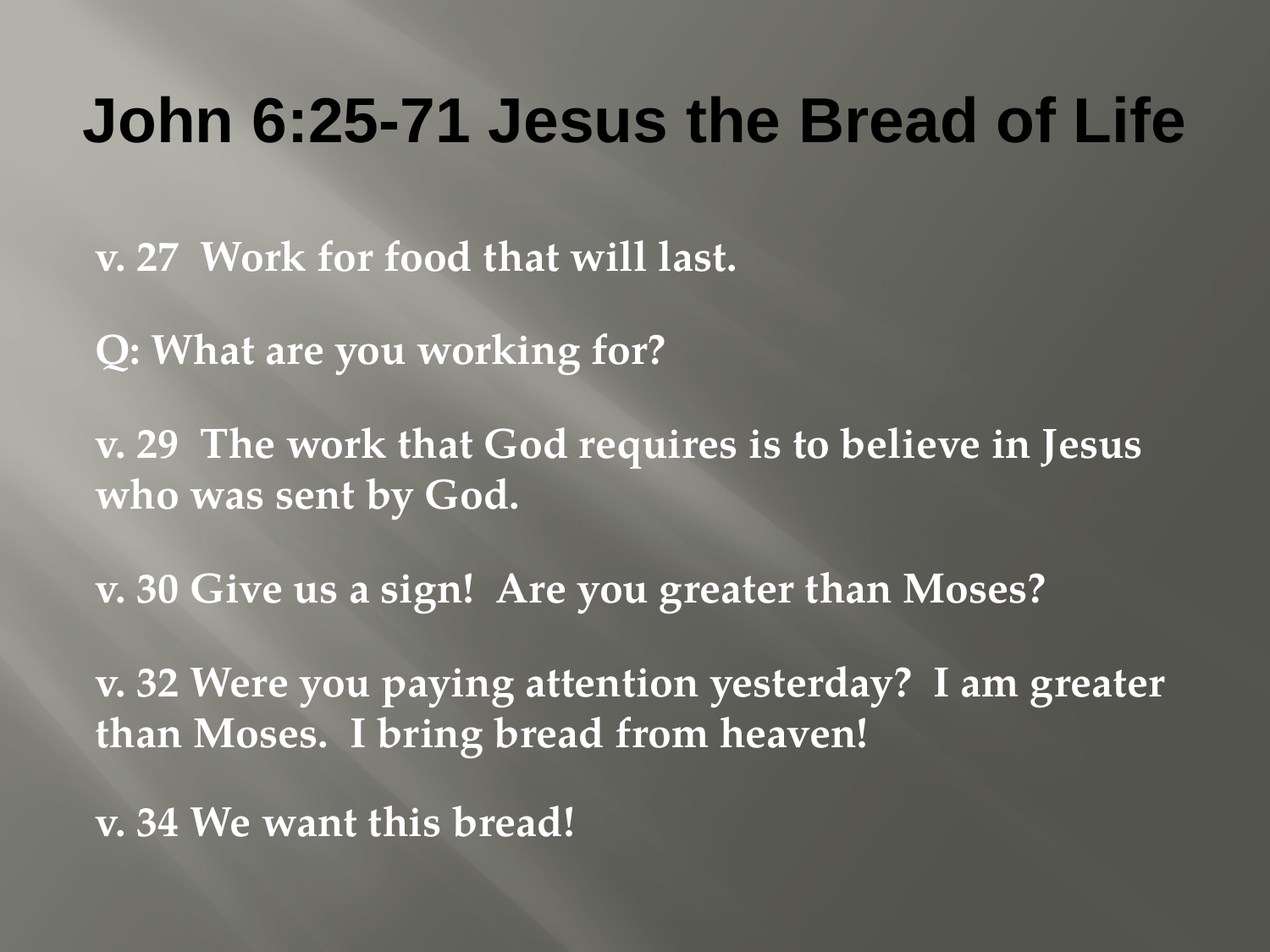

# John 6:25-71 Jesus the Bread of Life
v. 27  Work for food that will last.

Q: What are you working for?

v. 29  The work that God requires is to believe in Jesus who was sent by God.

v. 30 Give us a sign!  Are you greater than Moses?

v. 32 Were you paying attention yesterday?  I am greater than Moses.  I bring bread from heaven!

v. 34 We want this bread!